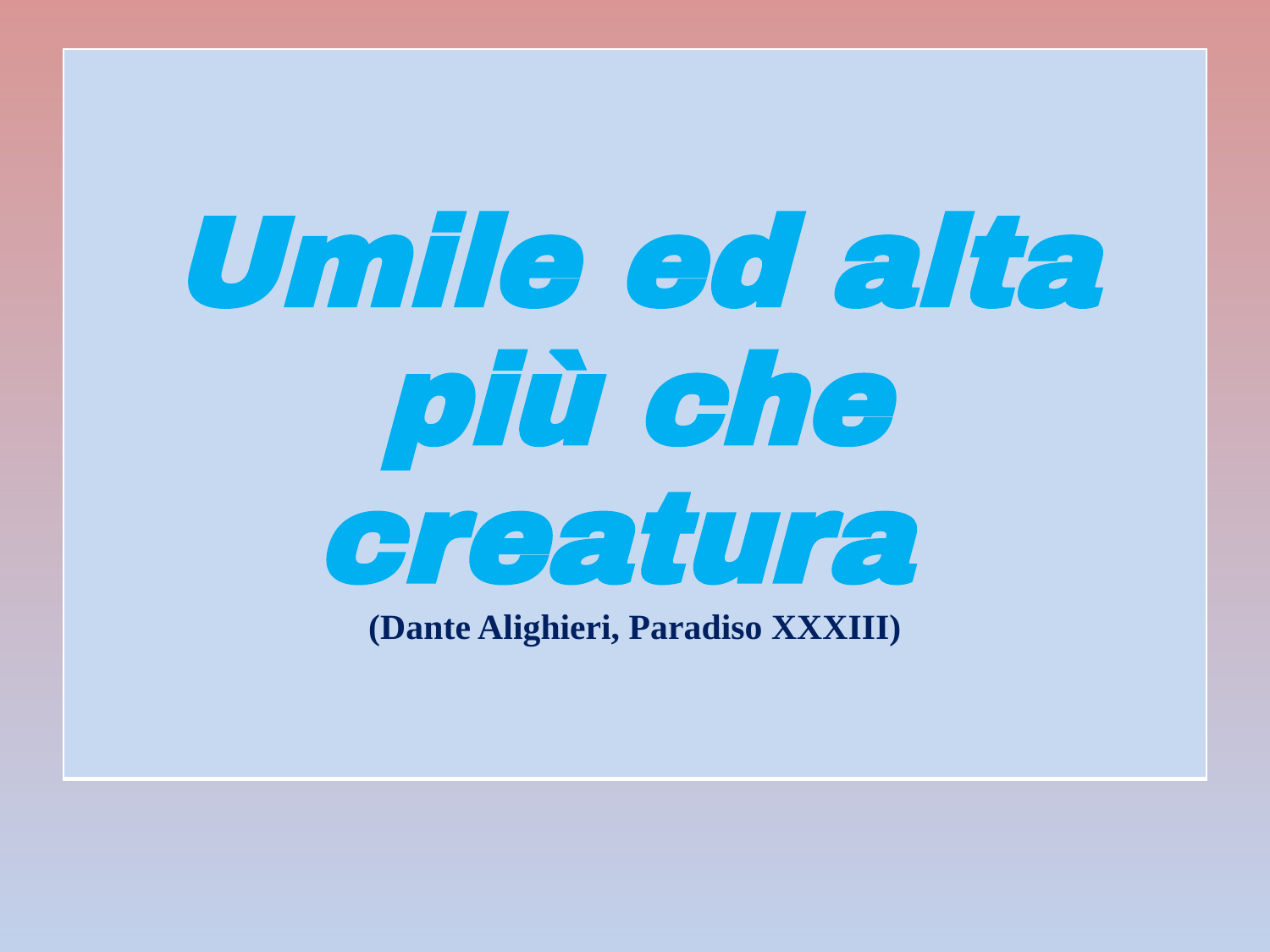

| Umile ed alta più che creatura (Dante Alighieri, Paradiso XXXIII) |
| --- |